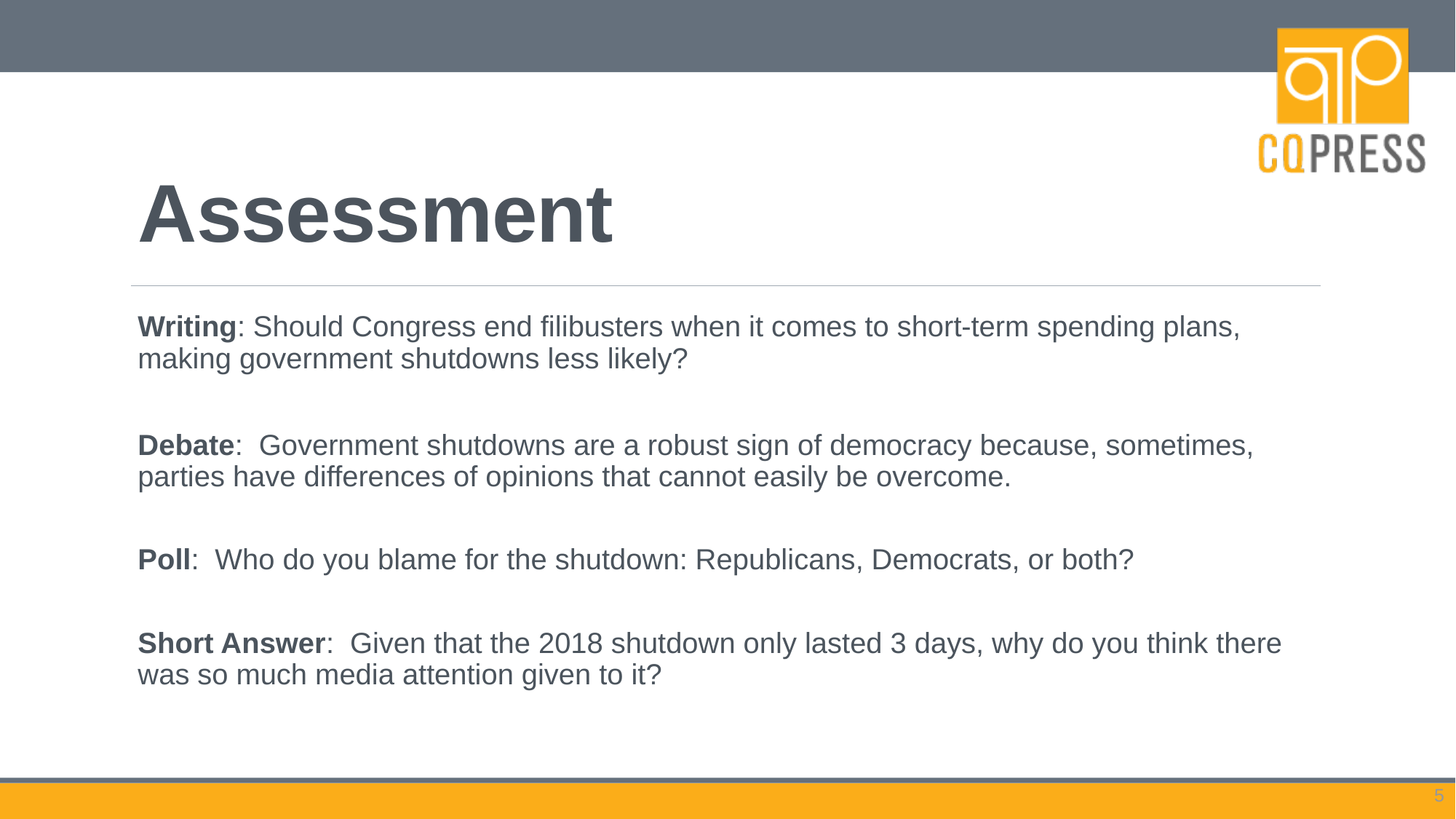

# Assessment
Writing: Should Congress end filibusters when it comes to short-term spending plans, making government shutdowns less likely?
Debate:  Government shutdowns are a robust sign of democracy because, sometimes, parties have differences of opinions that cannot easily be overcome.
Poll:  Who do you blame for the shutdown: Republicans, Democrats, or both?
Short Answer:  Given that the 2018 shutdown only lasted 3 days, why do you think there was so much media attention given to it?
5